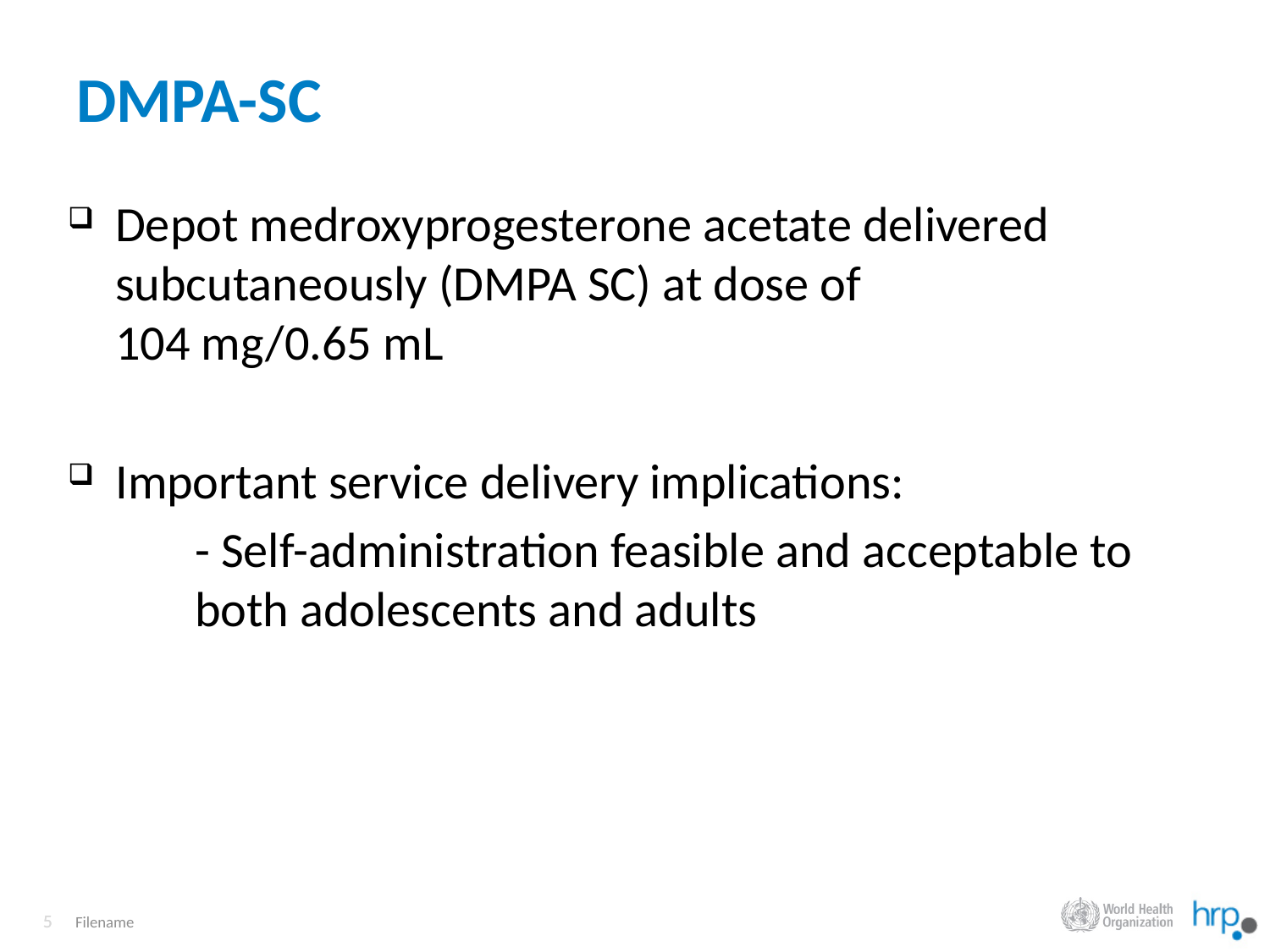

# DMPA-SC
Depot medroxyprogesterone acetate delivered subcutaneously (DMPA SC) at dose of                          104 mg/0.65 mL

Important service delivery implications:
	- Self-administration feasible and acceptable to 	both adolescents and adults
Filename